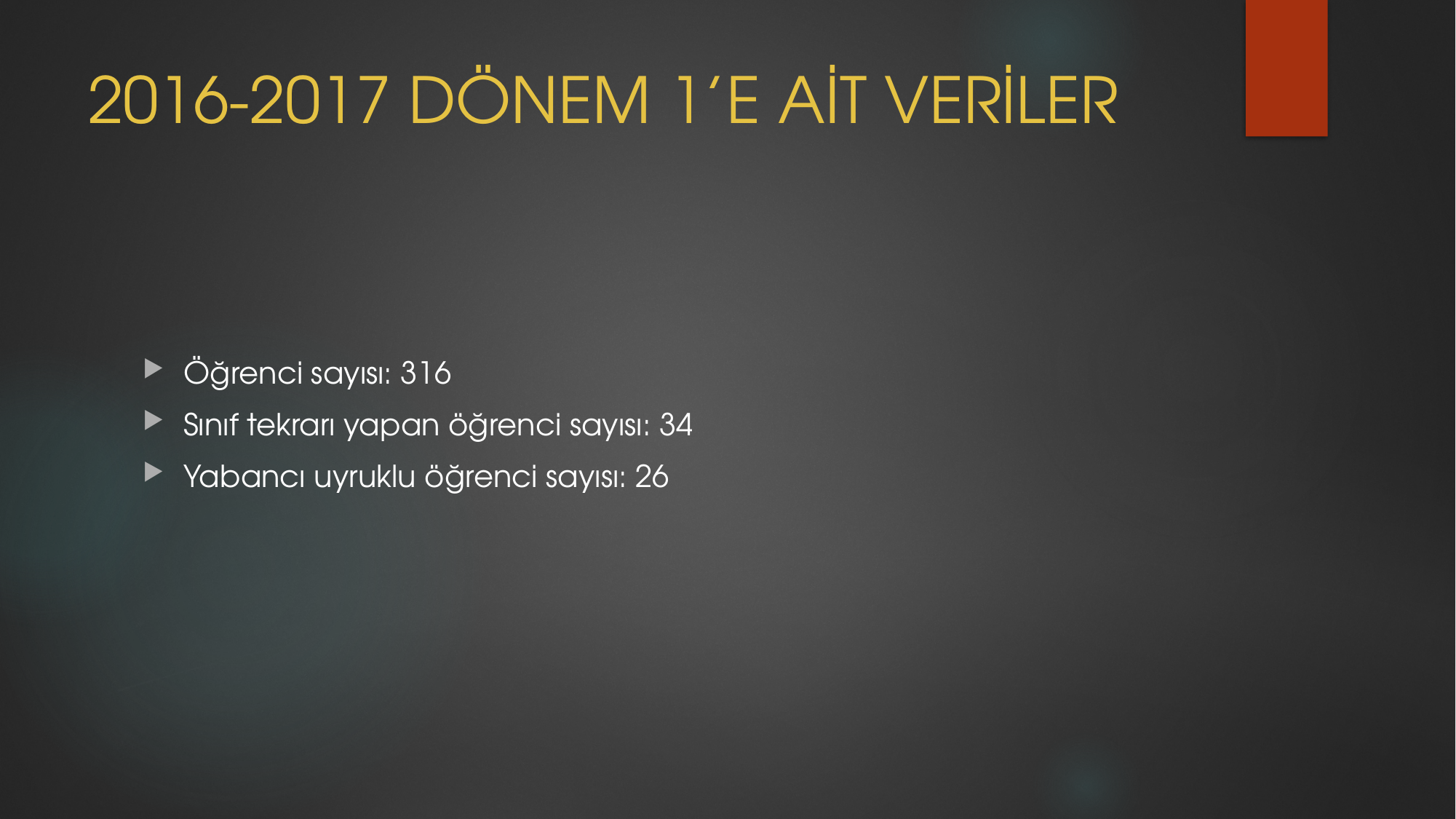

# 2016-2017 DÖNEM 1’E AİT VERİLER

Öğrenci sayısı: 316
Sınıf tekrarı yapan öğrenci sayısı: 34
Yabancı uyruklu öğrenci sayısı: 26